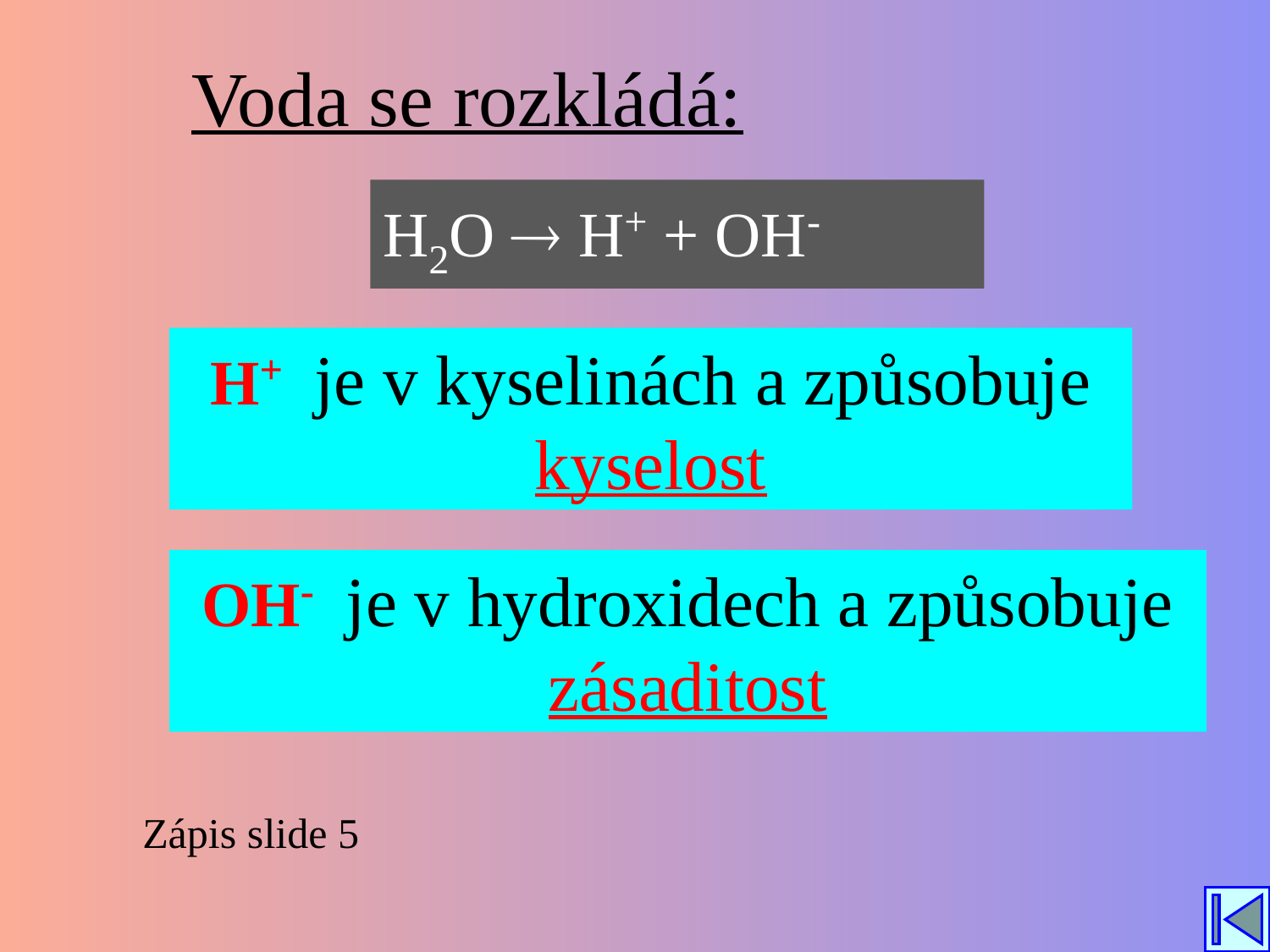

# Voda se rozkládá:
H2O → H+ + OH-
H+  je v kyselinách a způsobuje kyselost
OH-  je v hydroxidech a způsobuje zásaditost
Zápis slide 5